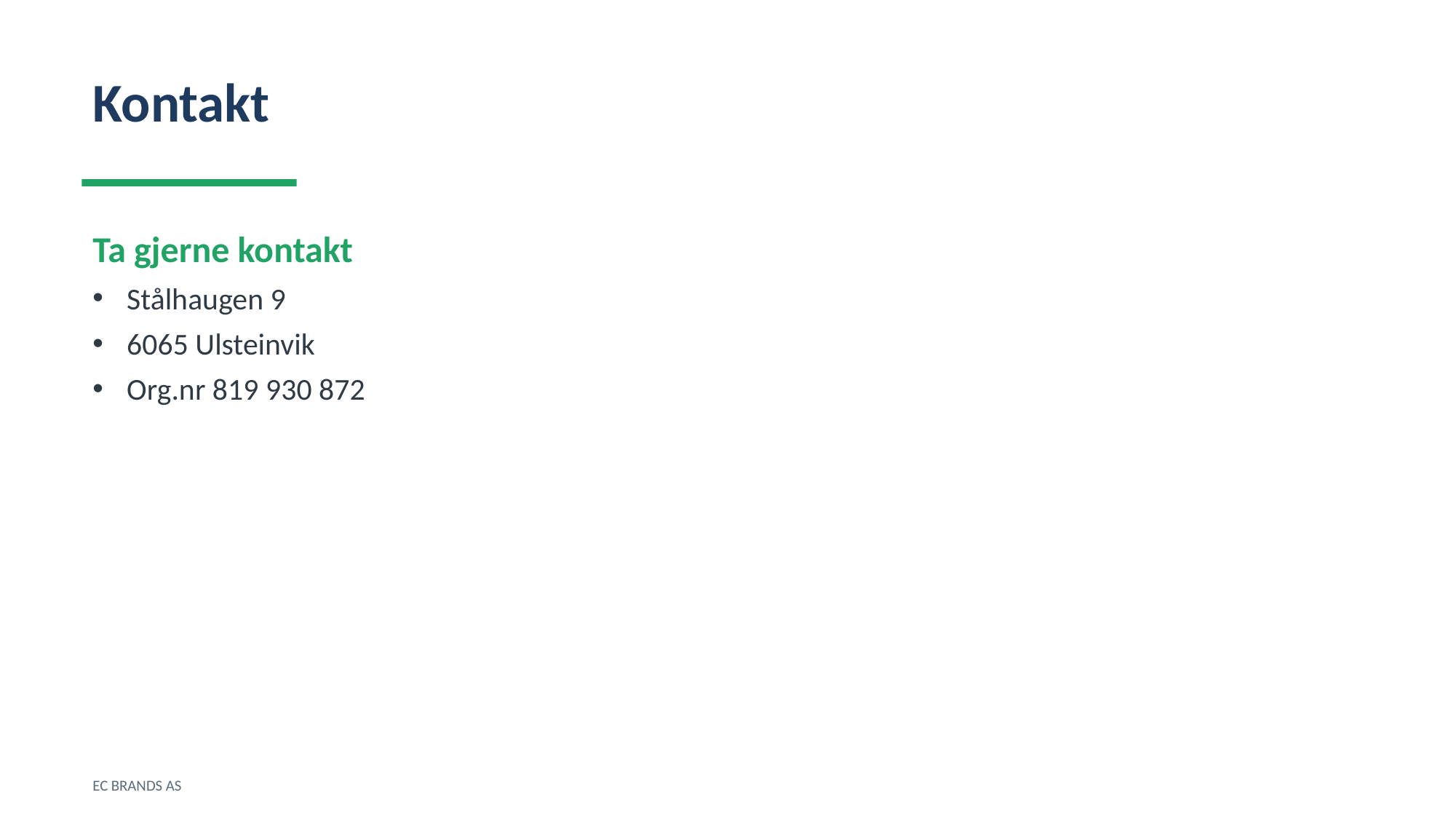

Kontakt

Ta gjerne kontakt
Stålhaugen 9
6065 Ulsteinvik
Org.nr 819 930 872
EC BRANDS AS